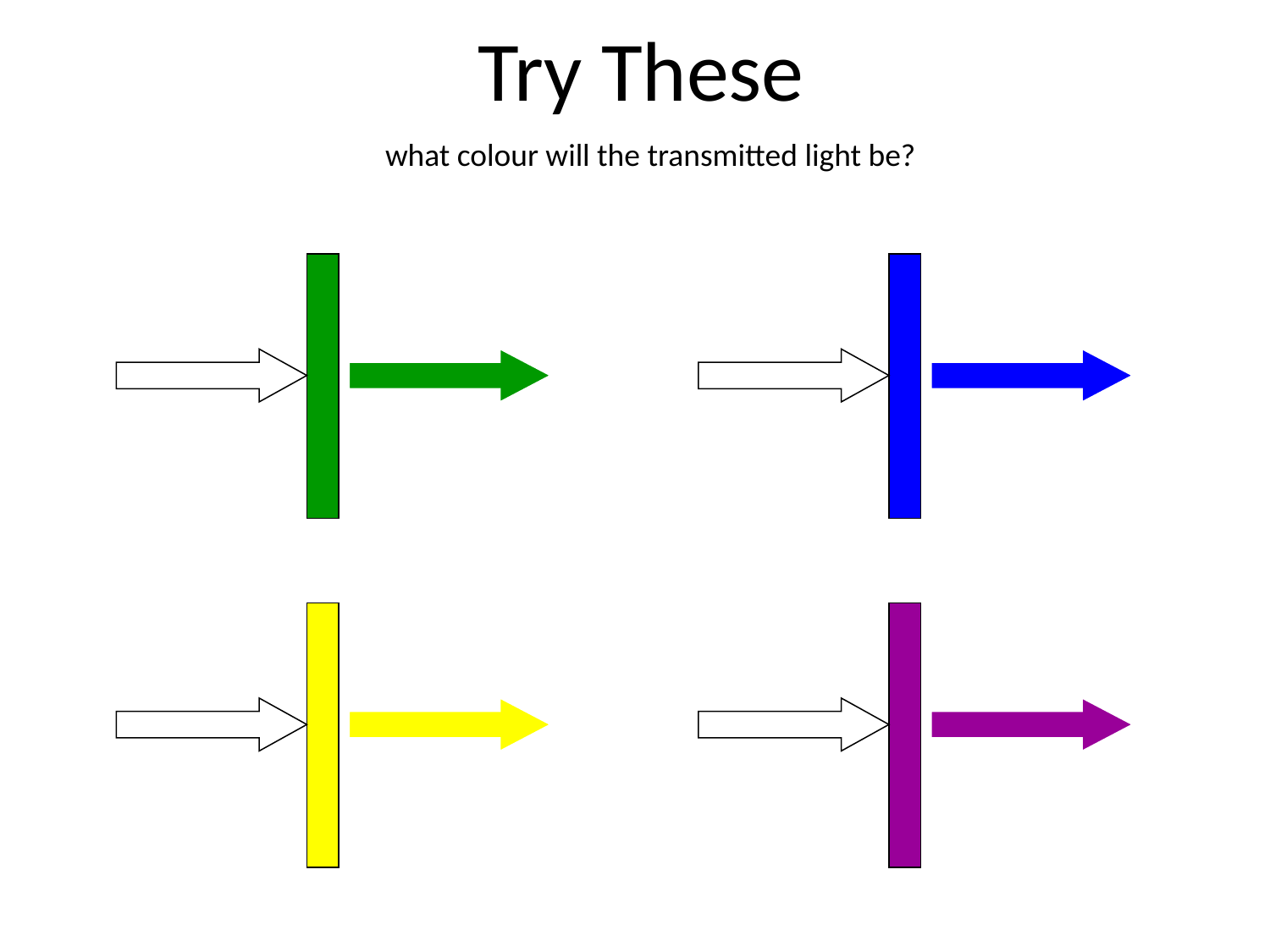

Try These
what colour will the transmitted light be?